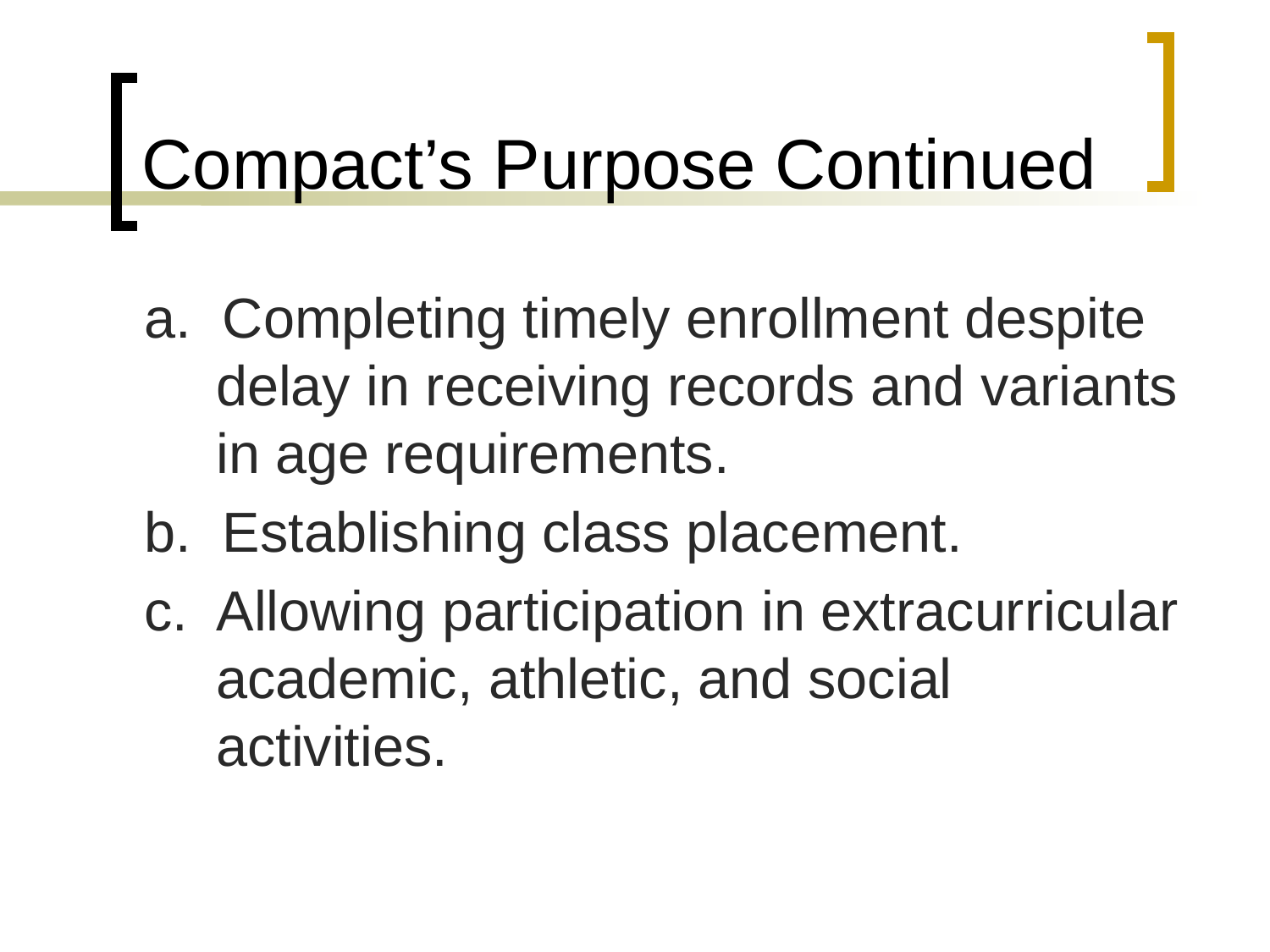

# Compact’s Purpose Continued
a.  Completing timely enrollment despite delay in receiving records and variants in age requirements.
b.  Establishing class placement.
c.  Allowing participation in extracurricular academic, athletic, and social activities.